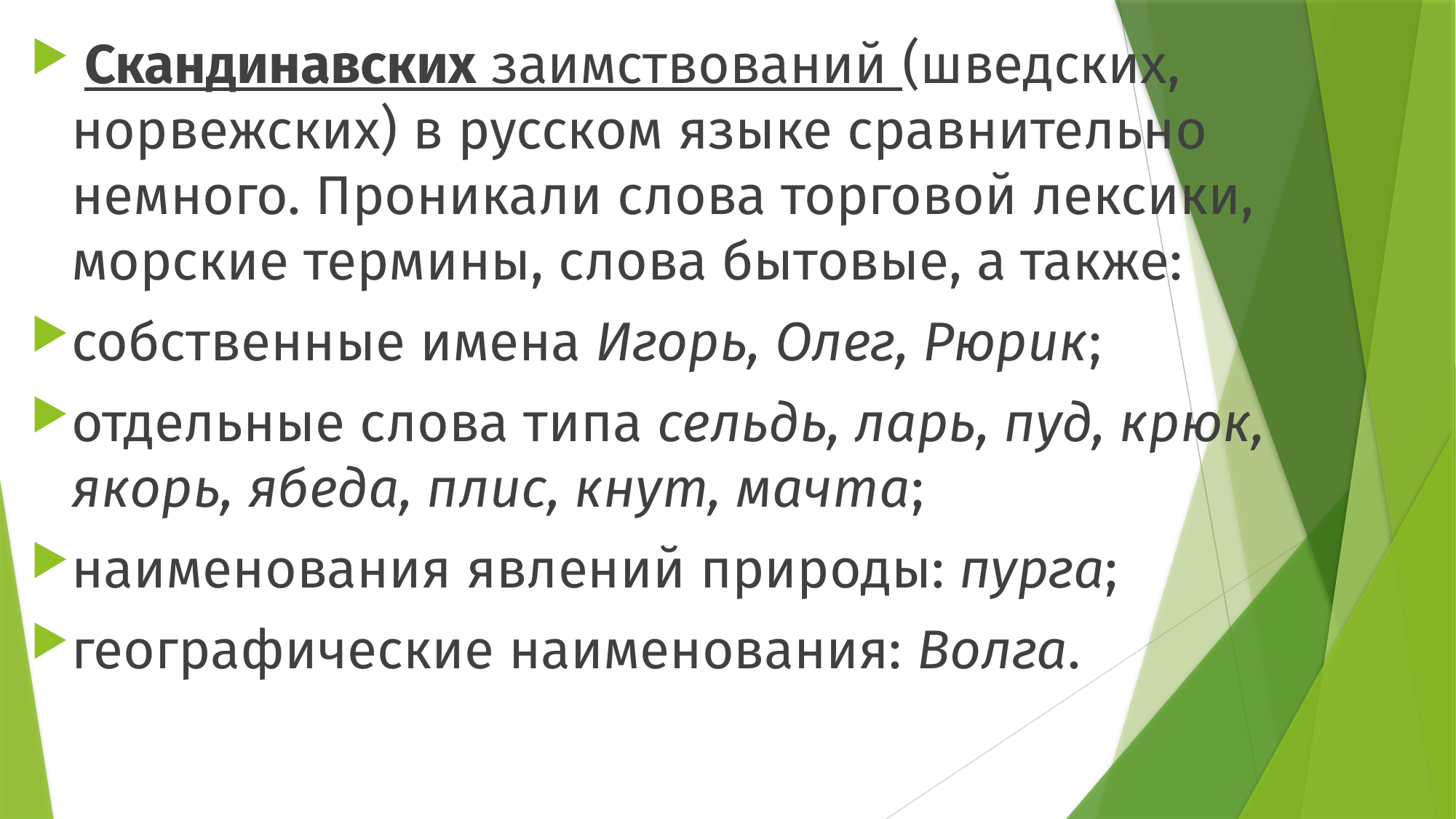

Скандинавских заимствований (шведских, норвежских) в русском языке сравнительно немного. Проникали слова торговой лексики, морские термины, слова бытовые, а также:
собственные имена Игорь, Олег, Рюрик;
отдельные слова типа сельдь, ларь, пуд, крюк, якорь, ябеда, плис, кнут, мачта;
наименования явлений природы: пурга;
географические наименования: Волга.